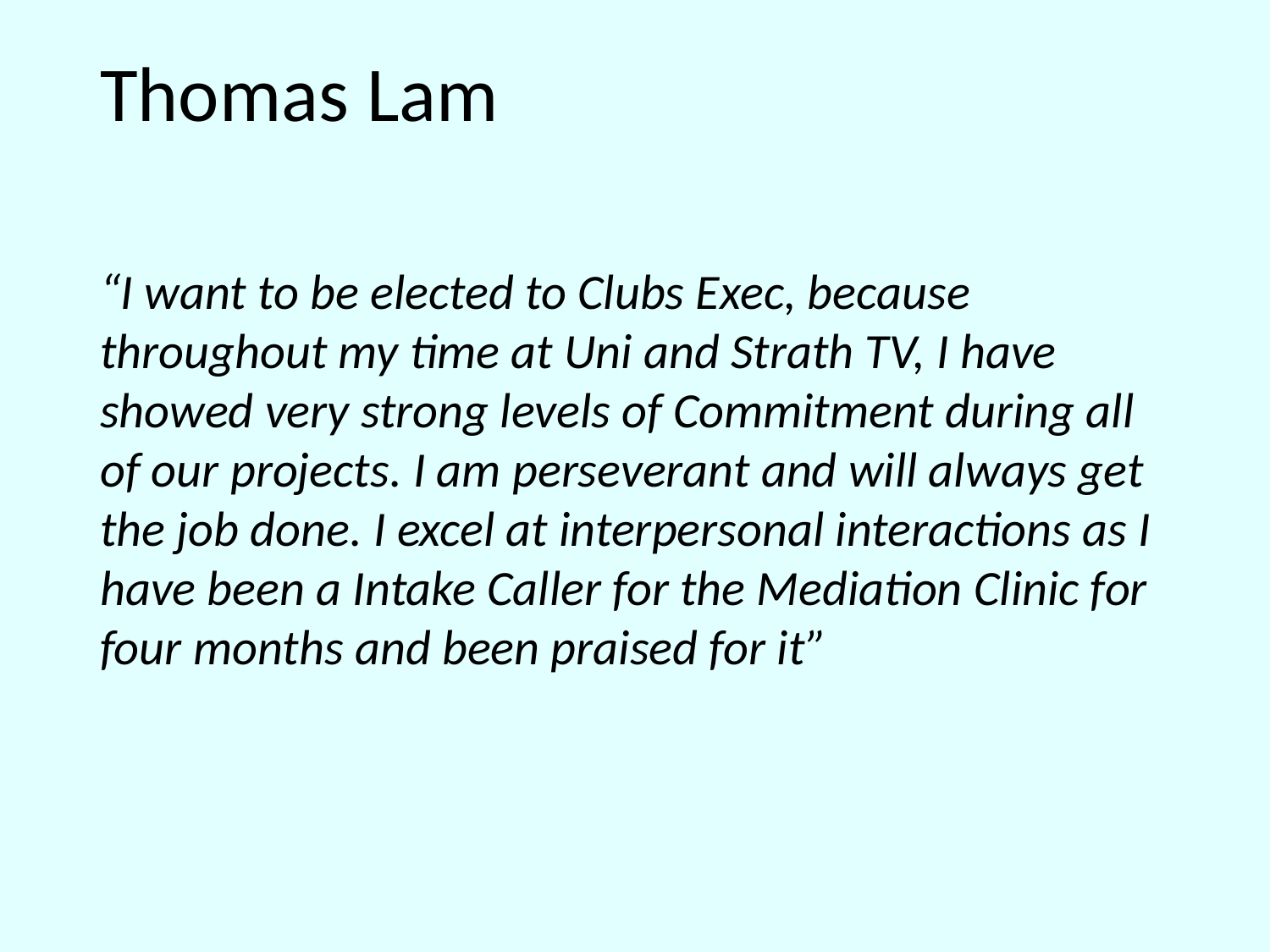

# Thomas Lam
“I want to be elected to Clubs Exec, because throughout my time at Uni and Strath TV, I have showed very strong levels of Commitment during all of our projects. I am perseverant and will always get the job done. I excel at interpersonal interactions as I have been a Intake Caller for the Mediation Clinic for four months and been praised for it”